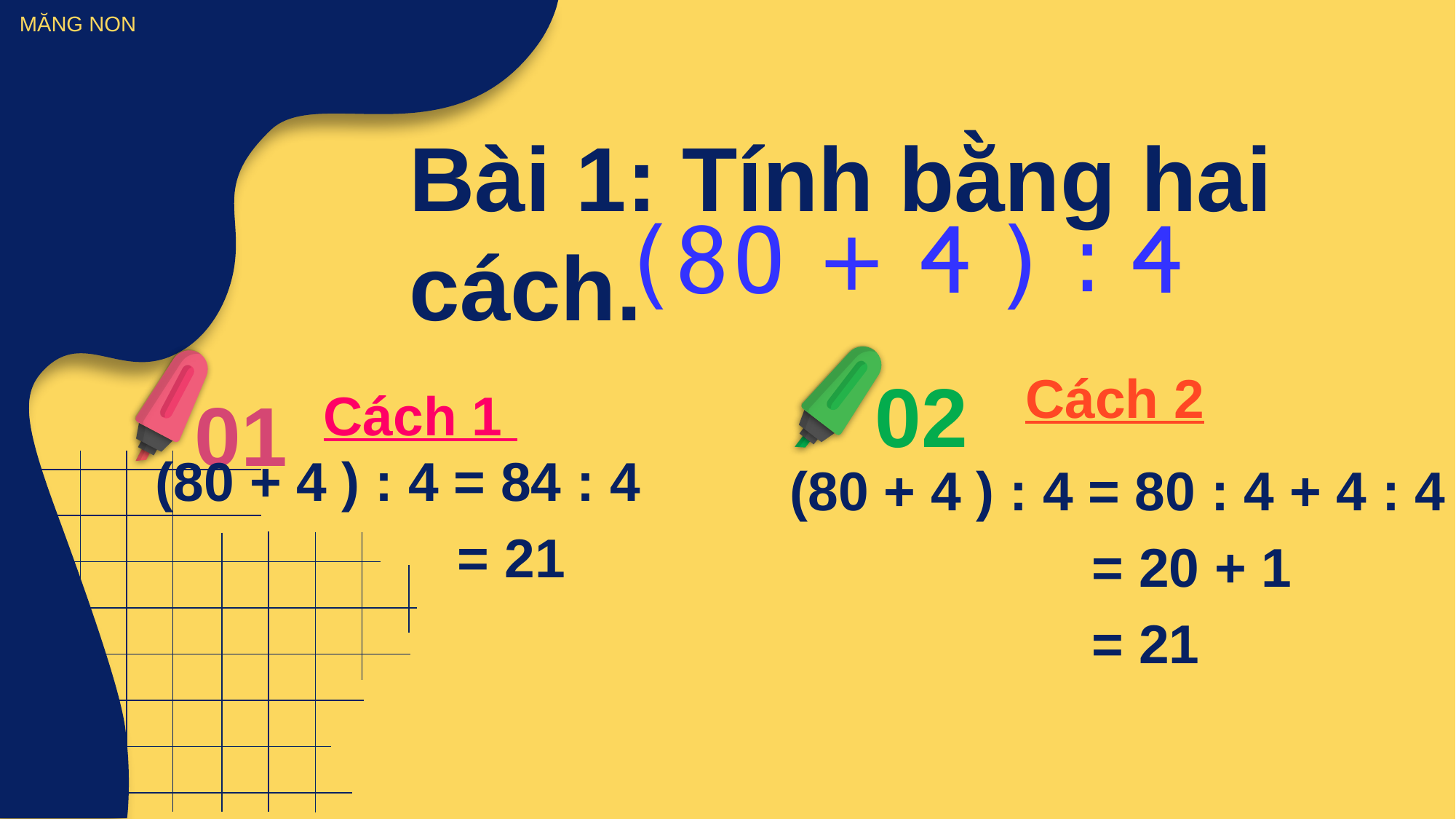

# Bài 1: Tính bằng hai cách.
(80 + 4 ) : 4

Cách 2

02
Cách 1

01
(80 + 4 ) : 4 = 84 : 4
                    = 21

(80 + 4 ) : 4 = 80 : 4 + 4 : 4
                    = 20 + 1
                    = 21